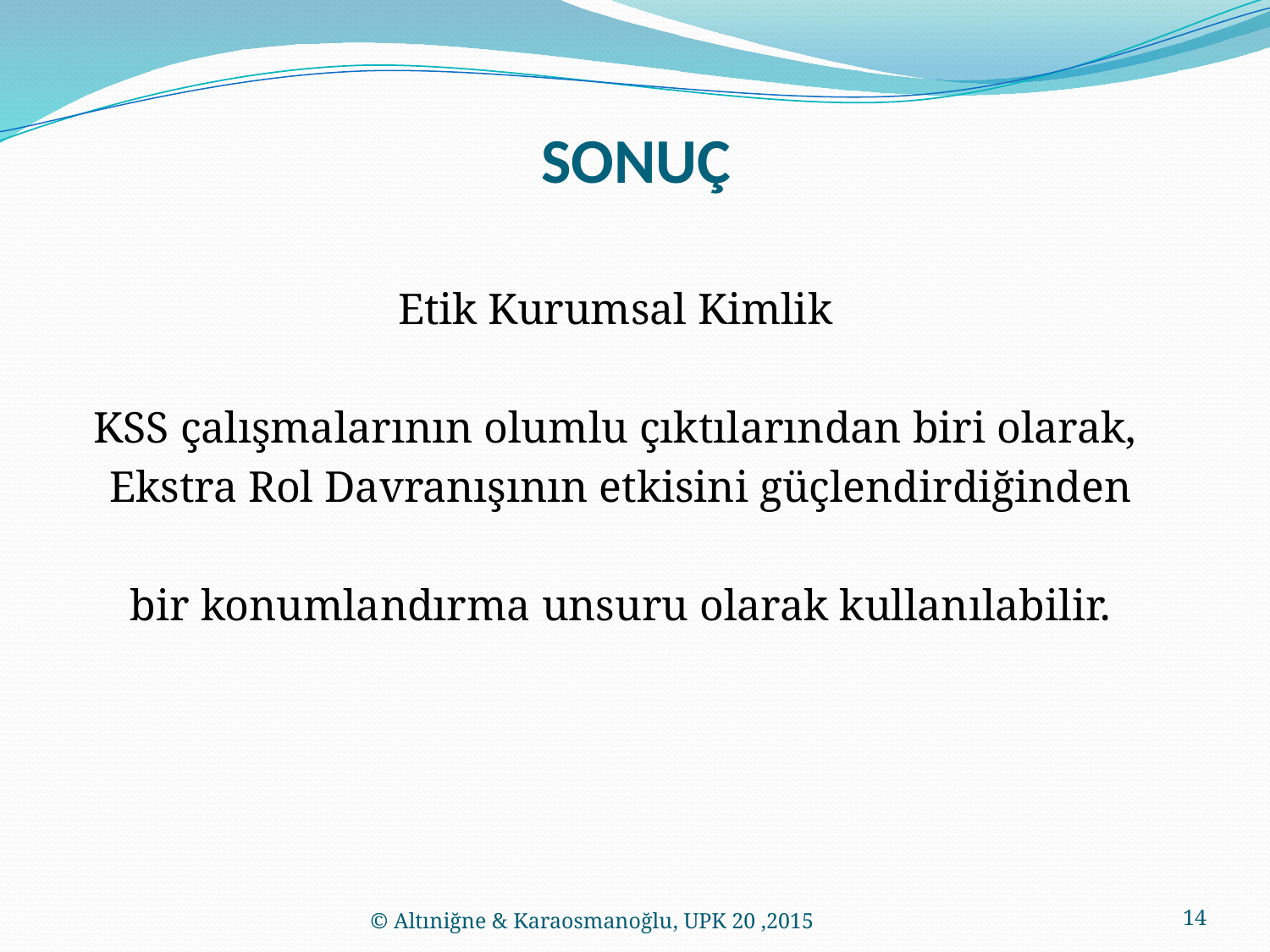

# SONUÇ
Etik Kurumsal Kimlik

KSS çalışmalarının olumlu çıktılarından biri olarak,
Ekstra Rol Davranışının etkisini güçlendirdiğinden

bir konumlandırma unsuru olarak kullanılabilir.

© Altıniğne & Karaosmanoğlu, UPK 20 ,2015
14